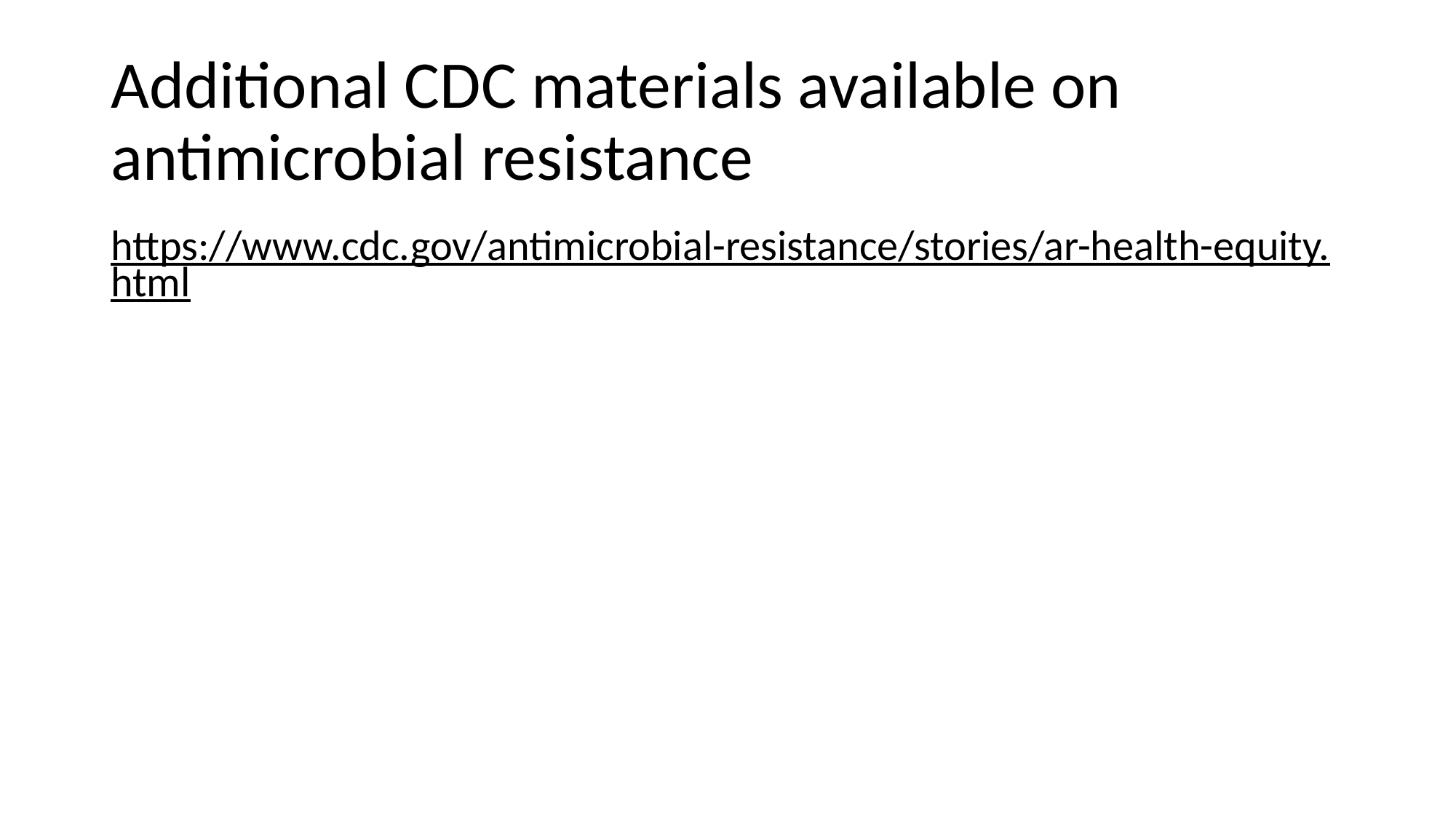

# Additional CDC materials available on antimicrobial resistance
https://www.cdc.gov/antimicrobial-resistance/stories/ar-health-equity.html